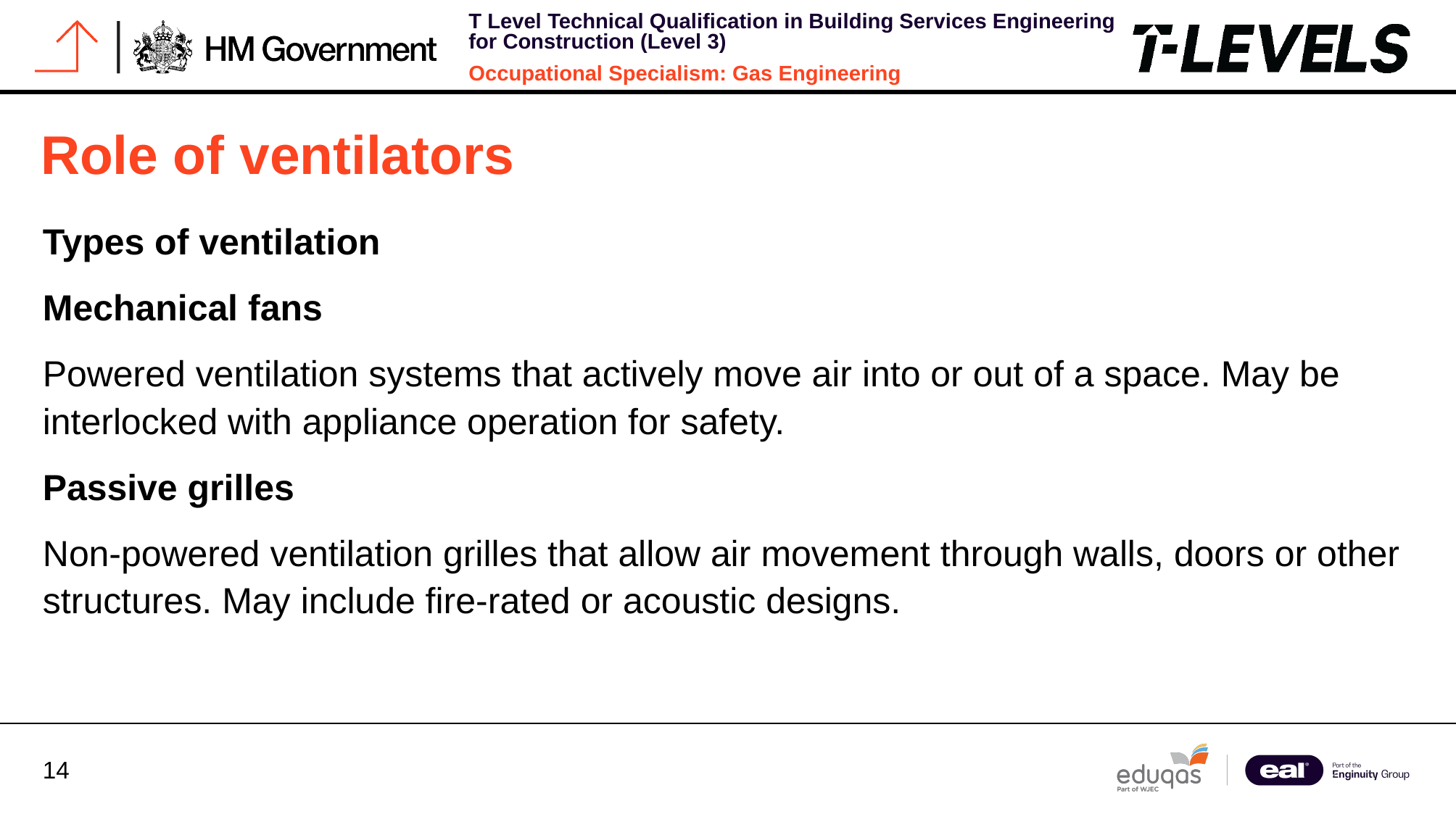

# Role of ventilators
Types of ventilation
Mechanical fans
Powered ventilation systems that actively move air into or out of a space. May be interlocked with appliance operation for safety.
Passive grilles
Non-powered ventilation grilles that allow air movement through walls, doors or other structures. May include fire-rated or acoustic designs.